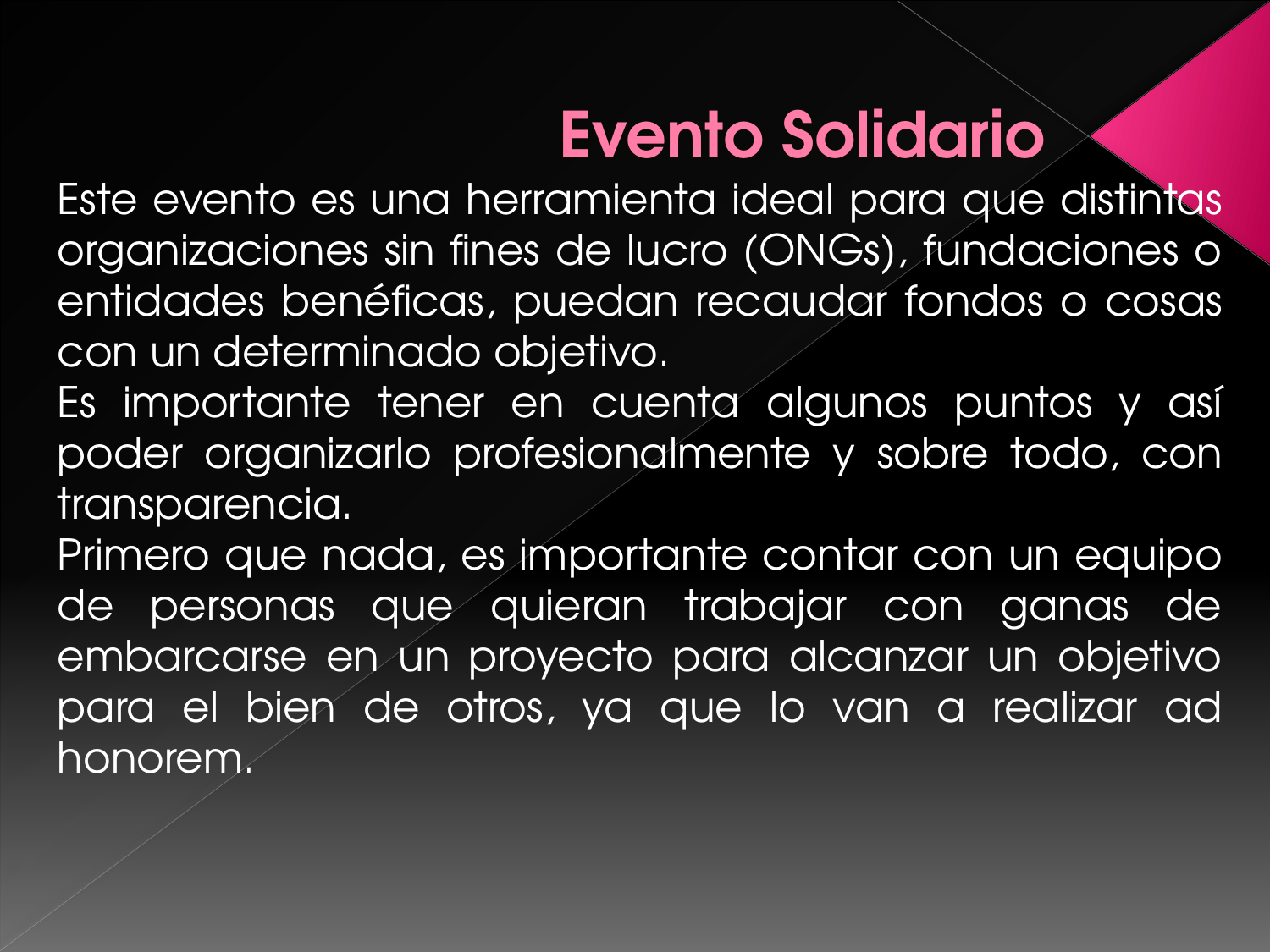

# Evento Solidario
Este evento es una herramienta ideal para que distintas organizaciones sin fines de lucro (ONGs), fundaciones o entidades benéficas, puedan recaudar fondos o cosas con un determinado objetivo.
Es importante tener en cuenta algunos puntos y así poder organizarlo profesionalmente y sobre todo, con transparencia.
Primero que nada, es importante contar con un equipo de personas que quieran trabajar con ganas de embarcarse en un proyecto para alcanzar un objetivo para el bien de otros, ya que lo van a realizar ad honorem.